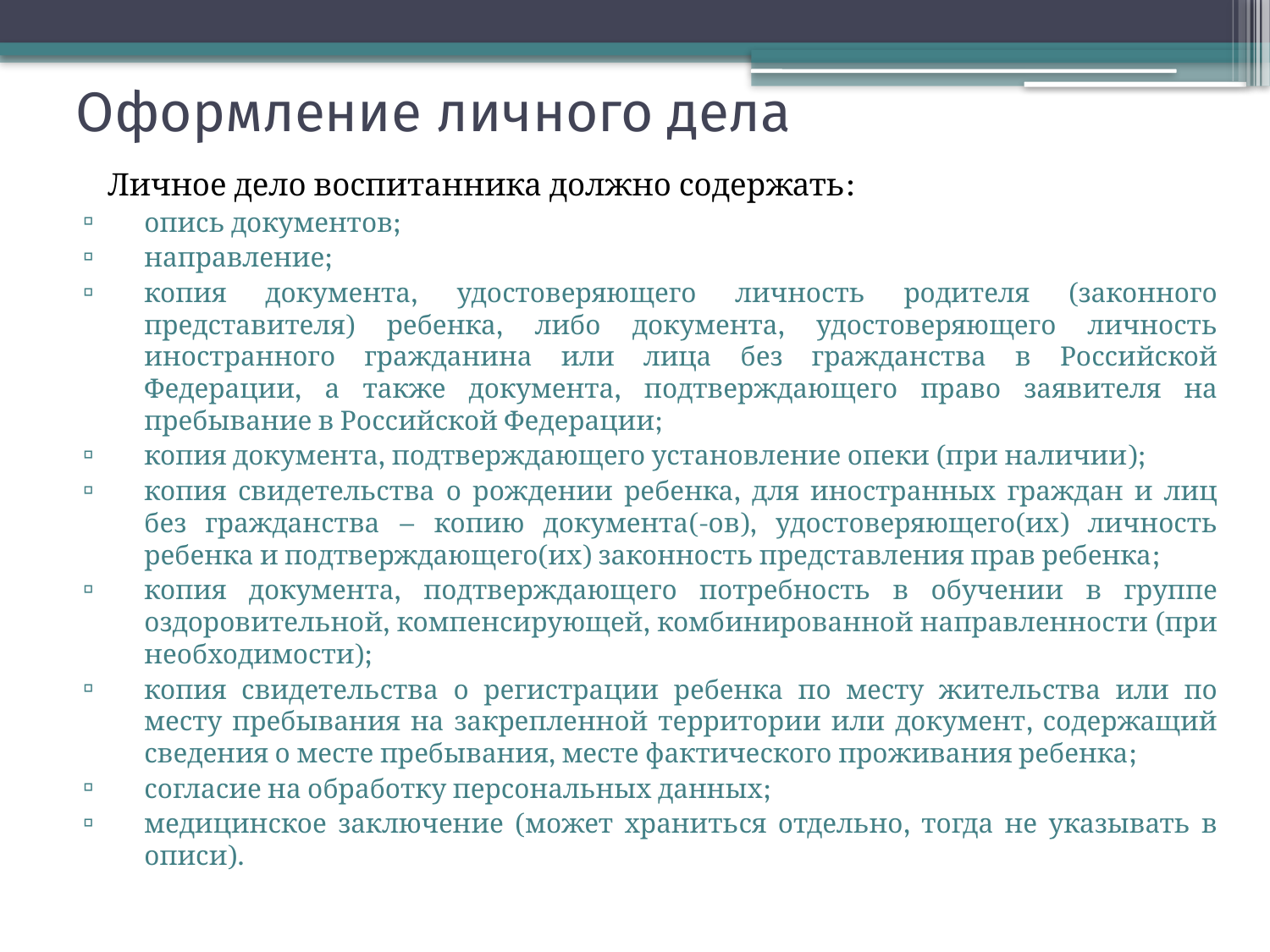

# Оформление личного дела
	Личное дело воспитанника должно содержать:
опись документов;
направление;
копия документа, удостоверяющего личность родителя (законного представителя) ребенка, либо документа, удостоверяющего личность иностранного гражданина или лица без гражданства в Российской Федерации, а также документа, подтверждающего право заявителя на пребывание в Российской Федерации;
копия документа, подтверждающего установление опеки (при наличии);
копия свидетельства о рождении ребенка, для иностранных граждан и лиц без гражданства – копию документа(-ов), удостоверяющего(их) личность ребенка и подтверждающего(их) законность представления прав ребенка;
копия документа, подтверждающего потребность в обучении в группе оздоровительной, компенсирующей, комбинированной направленности (при необходимости);
копия свидетельства о регистрации ребенка по месту жительства или по месту пребывания на закрепленной территории или документ, содержащий сведения о месте пребывания, месте фактического проживания ребенка;
согласие на обработку персональных данных;
медицинское заключение (может храниться отдельно, тогда не указывать в описи).